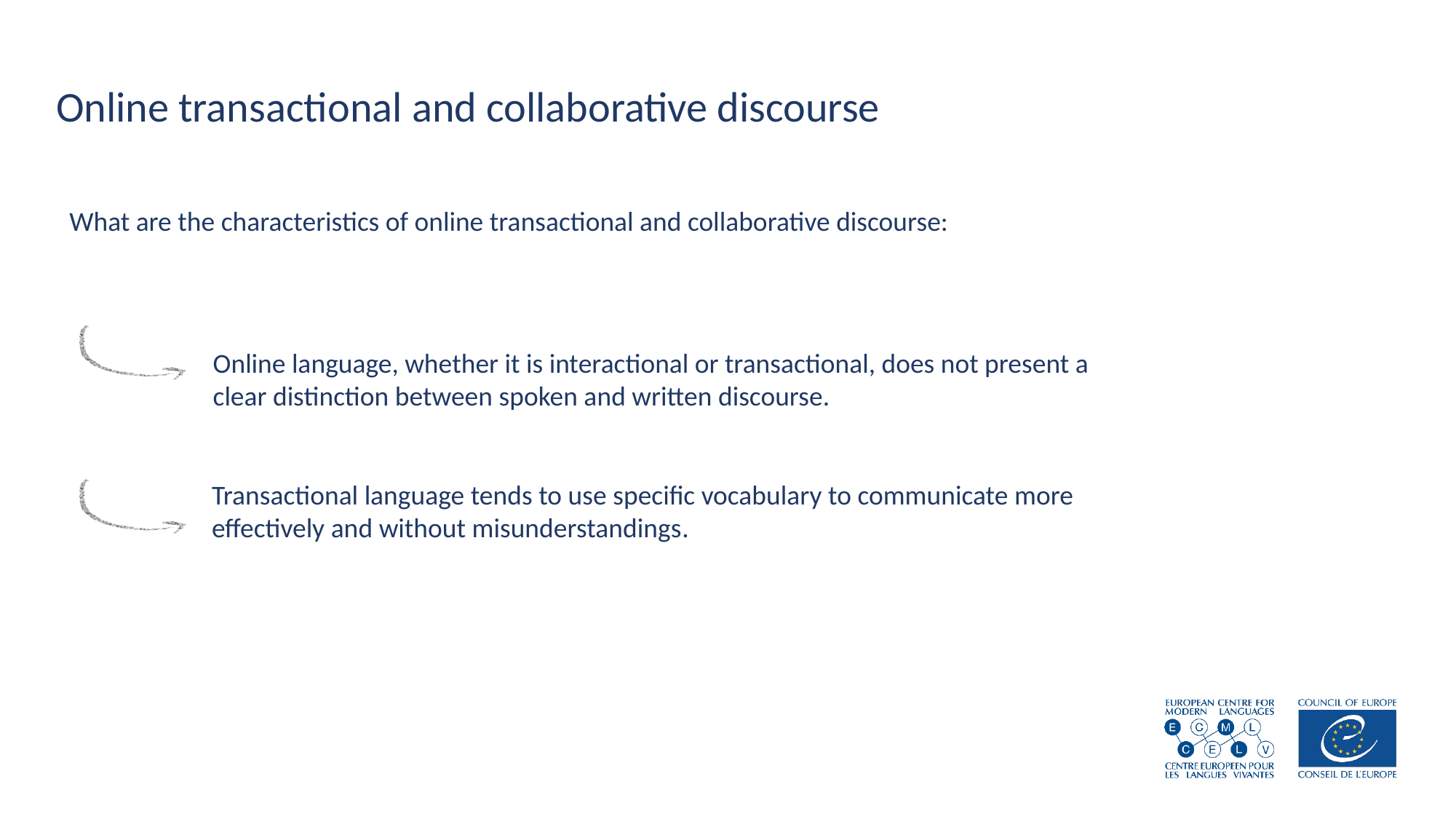

# Online transactional and collaborative discourse
What are the characteristics of online transactional and collaborative discourse:

Online language, whether it is interactional or transactional, does not present a clear distinction between spoken and written discourse.

Transactional language tends to use specific vocabulary to communicate more effectively and without misunderstandings.